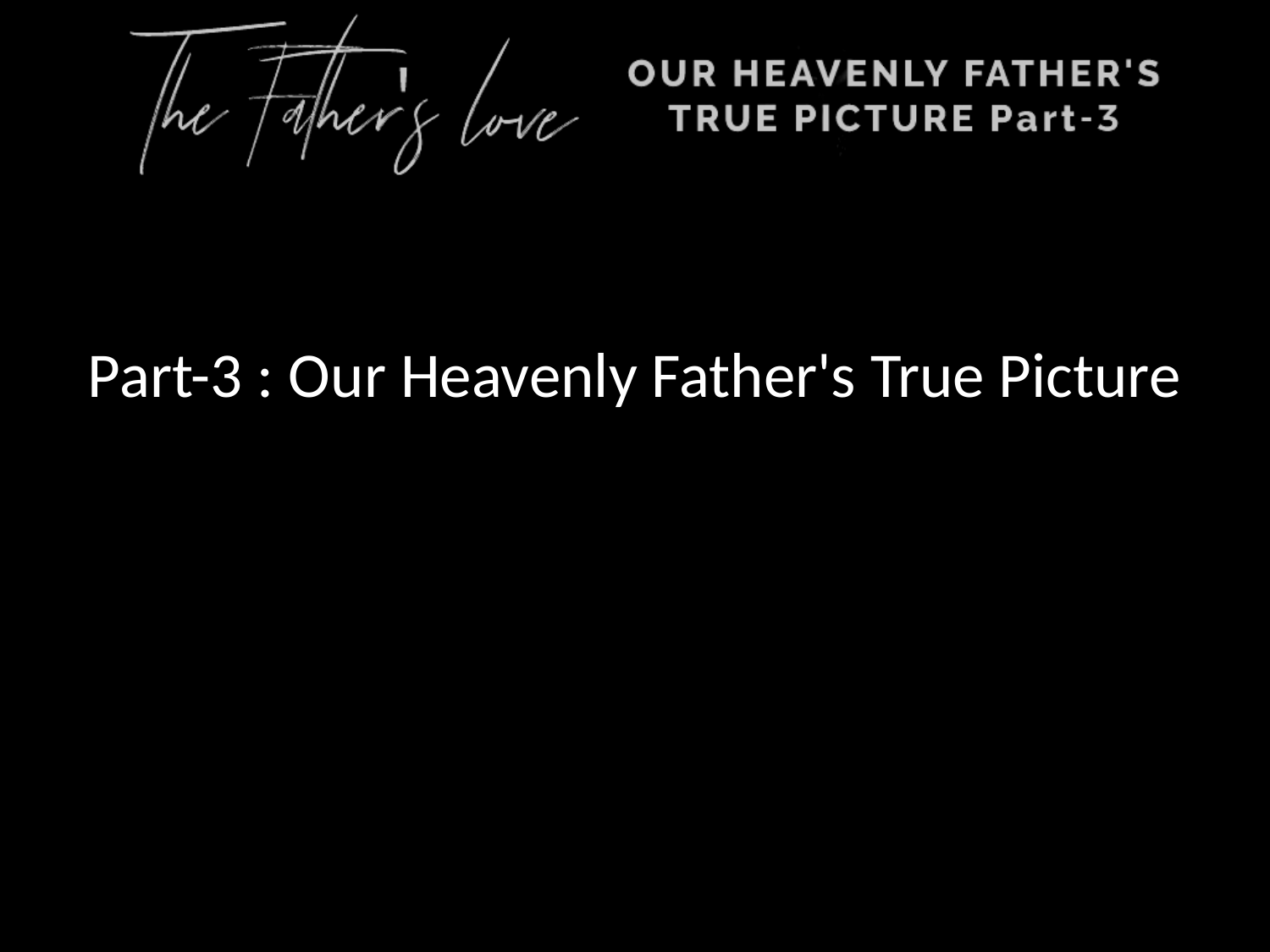

Part-3 : Our Heavenly Father's True Picture